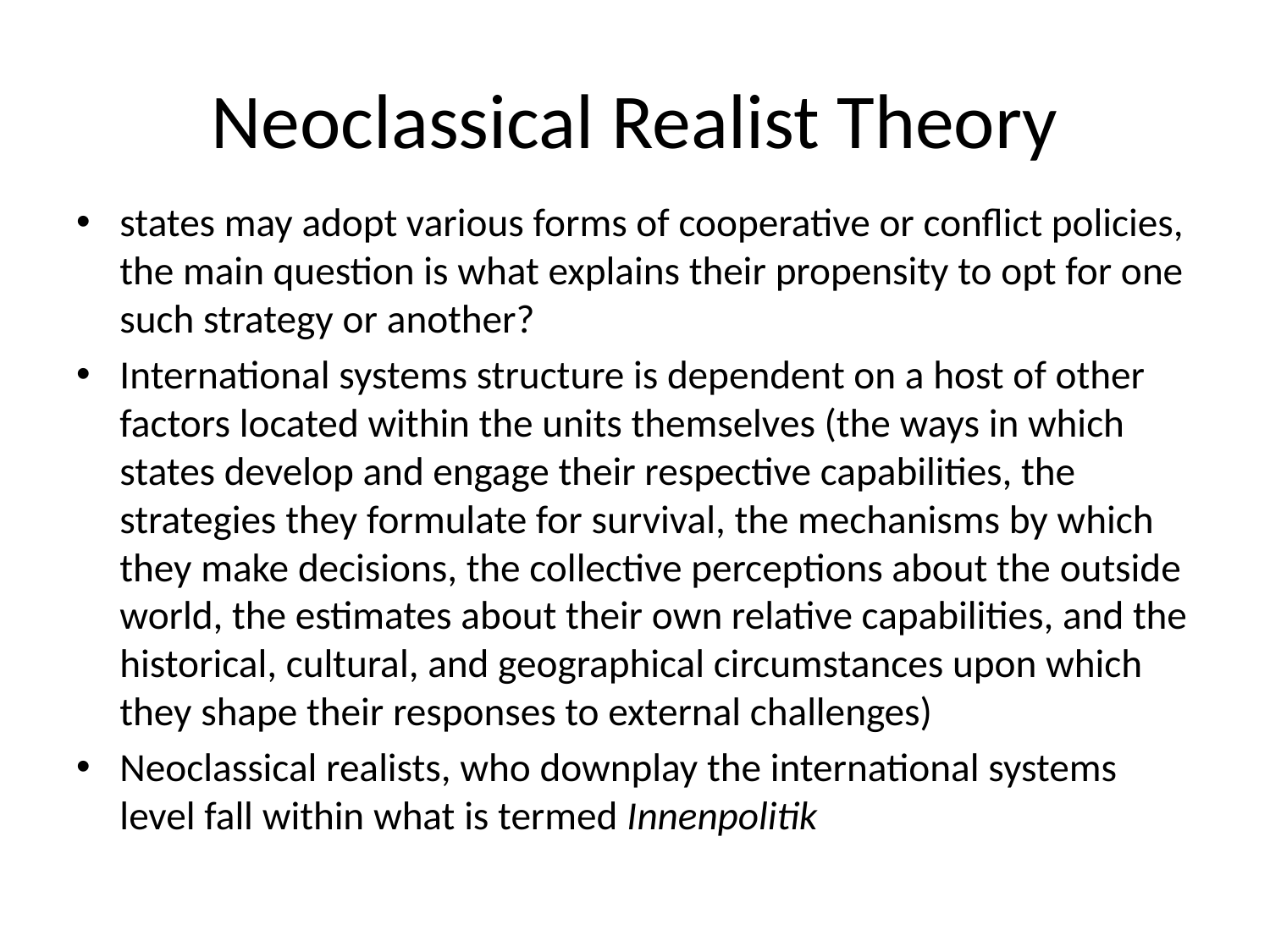

# Neoclassical Realist Theory
states may adopt various forms of cooperative or conflict policies, the main question is what explains their propensity to opt for one such strategy or another?
International systems structure is dependent on a host of other factors located within the units themselves (the ways in which states develop and engage their respective capabilities, the strategies they formulate for survival, the mechanisms by which they make decisions, the collective perceptions about the outside world, the estimates about their own relative capabilities, and the historical, cultural, and geographical circumstances upon which they shape their responses to external challenges)
Neoclassical realists, who downplay the international systems level fall within what is termed Innenpolitik